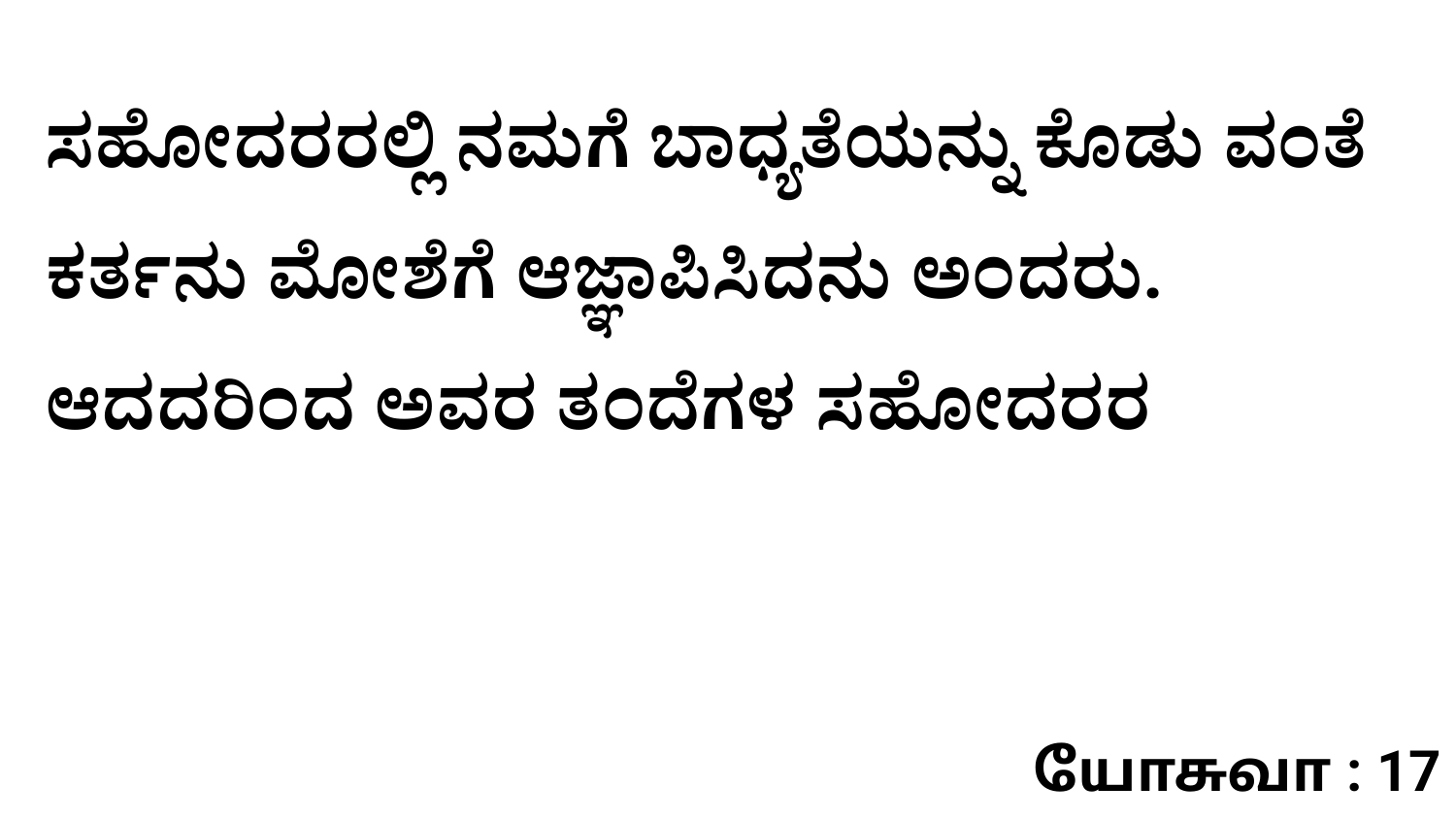

ಸಹೋದರರಲ್ಲಿ ನಮಗೆ ಬಾಧ್ಯತೆಯನ್ನು ಕೊಡು ವಂತೆ ಕರ್ತನು ಮೋಶೆಗೆ ಆಜ್ಞಾಪಿಸಿದನು ಅಂದರು. ಆದದರಿಂದ ಅವರ ತಂದೆಗಳ ಸಹೋದರರ
யோசுவா : 17